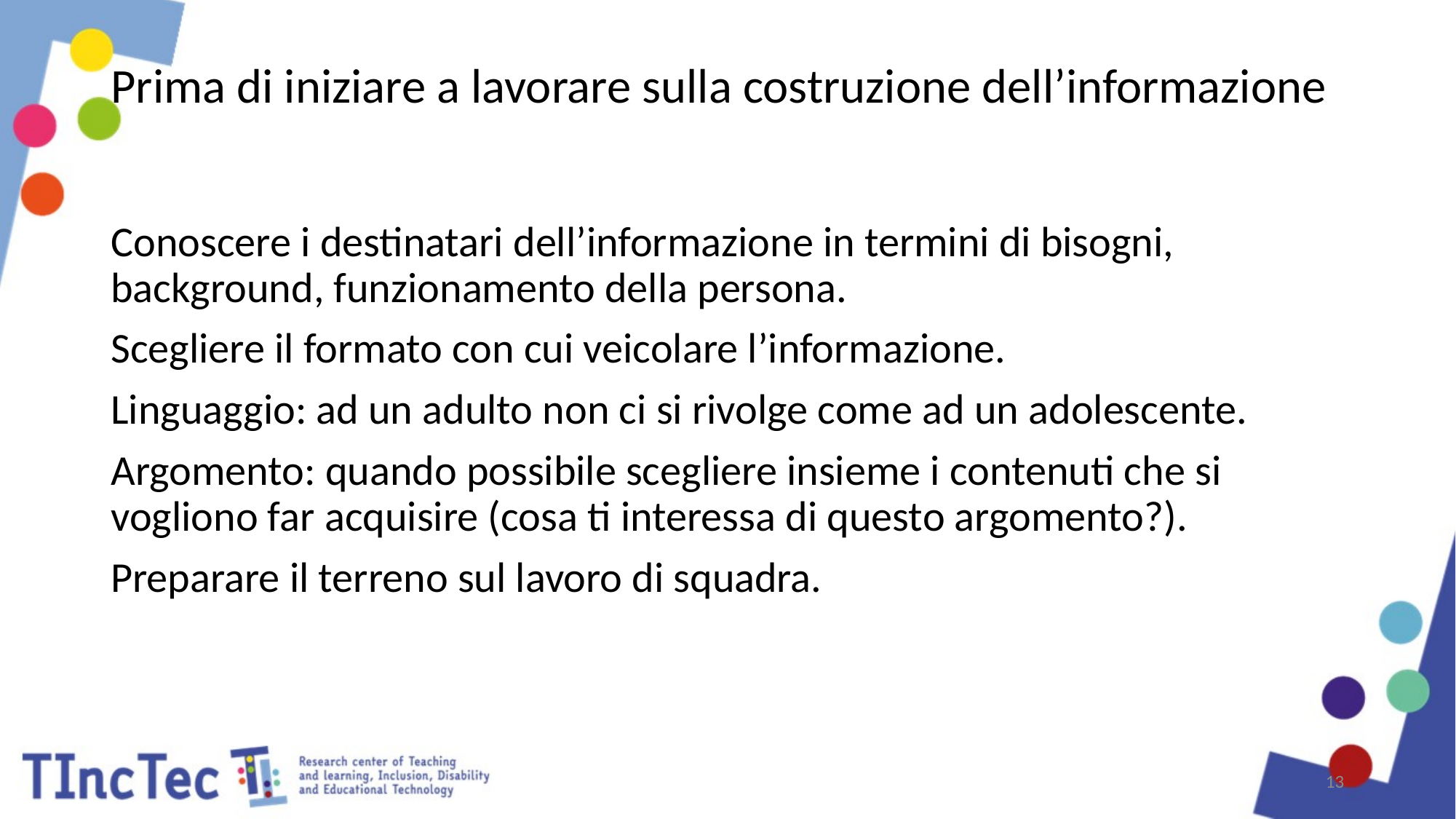

# Prima di iniziare a lavorare sulla costruzione dell’informazione

Conoscere i destinatari dell’informazione in termini di bisogni, background, funzionamento della persona.
Scegliere il formato con cui veicolare l’informazione.
Linguaggio: ad un adulto non ci si rivolge come ad un adolescente.
Argomento: quando possibile scegliere insieme i contenuti che si vogliono far acquisire (cosa ti interessa di questo argomento?).
Preparare il terreno sul lavoro di squadra.

13